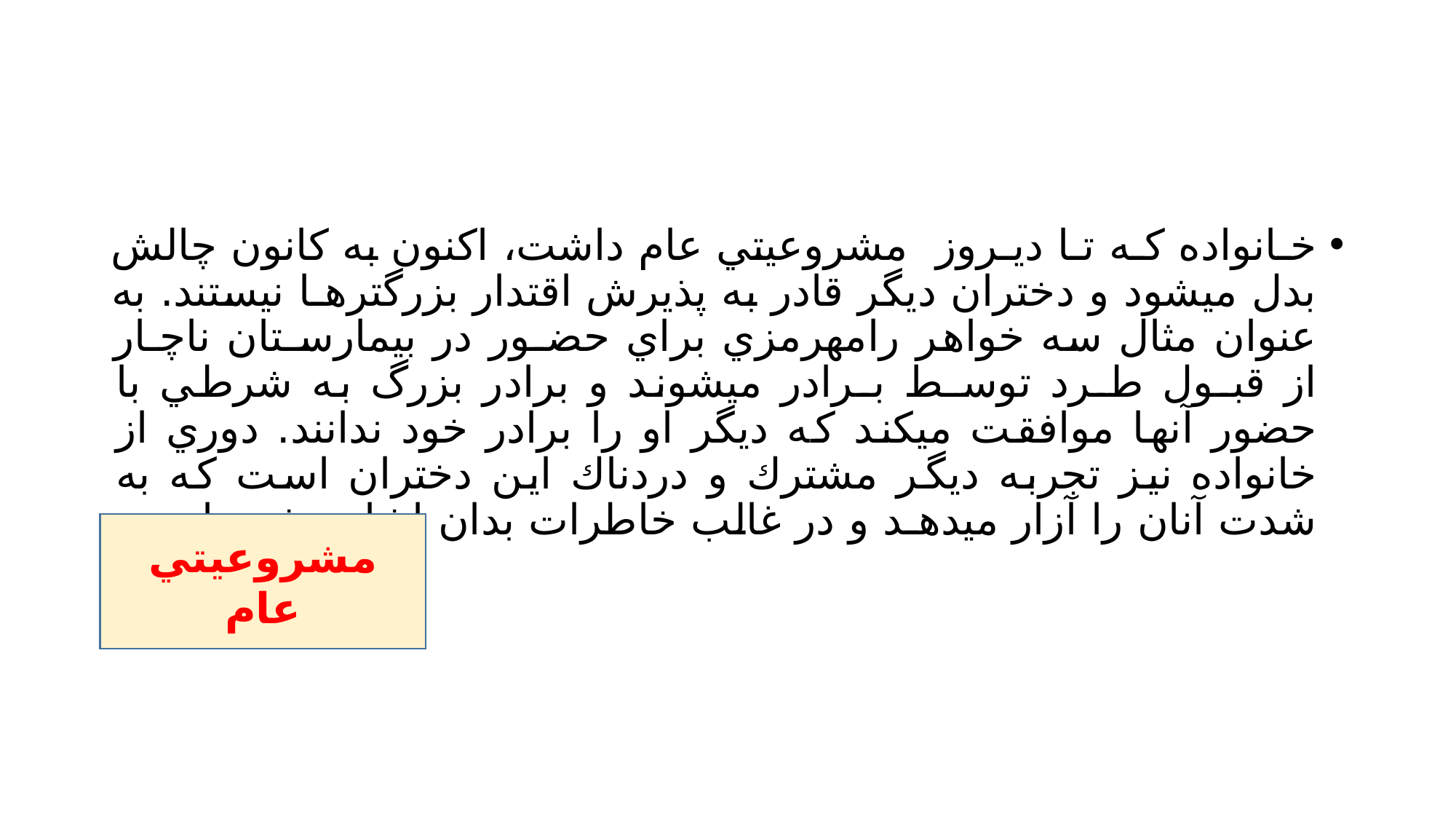

#
خـانواده كـه تـا ديـروز  مشروعيتي عام داشت، اكنون به كانون چالش بدل ميشود و دختران ديگر قادر به پذيرش اقتدار بزرگترهـا نيستند. به عنوان مثال سه خواهر رامهرمزي براي حضـور در بيمارسـتان ناچـار از قبـول طـرد توسـط بـرادر ميشوند و برادر بزرگ به شرطي با حضور آنها موافقت ميكند كه ديگر او را برادر خود ندانند. دوري از خانواده نيز تجربه ديگر مشترك و دردناك اين دختران است كه به شدت آنان را آزار ميدهـد و در غالب خاطرات بدان اشاره شده است.

مشروعيتي عام